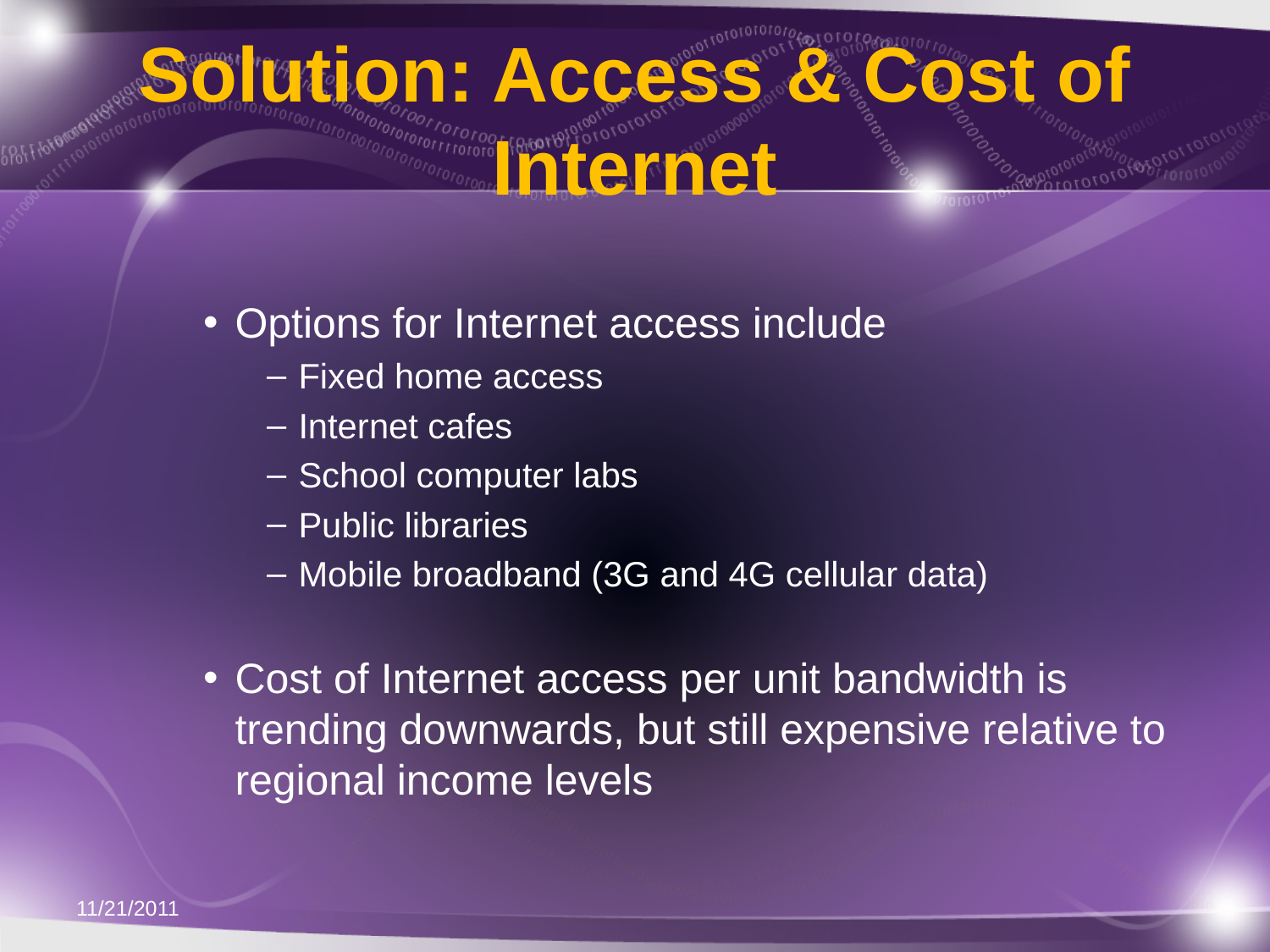

# Solution: Access & Cost of Internet

Options for Internet access include
Fixed home access
Internet cafes
School computer labs
Public libraries
Mobile broadband (3G and 4G cellular data)

Cost of Internet access per unit bandwidth is trending downwards, but still expensive relative to regional income levels

11/21/2011